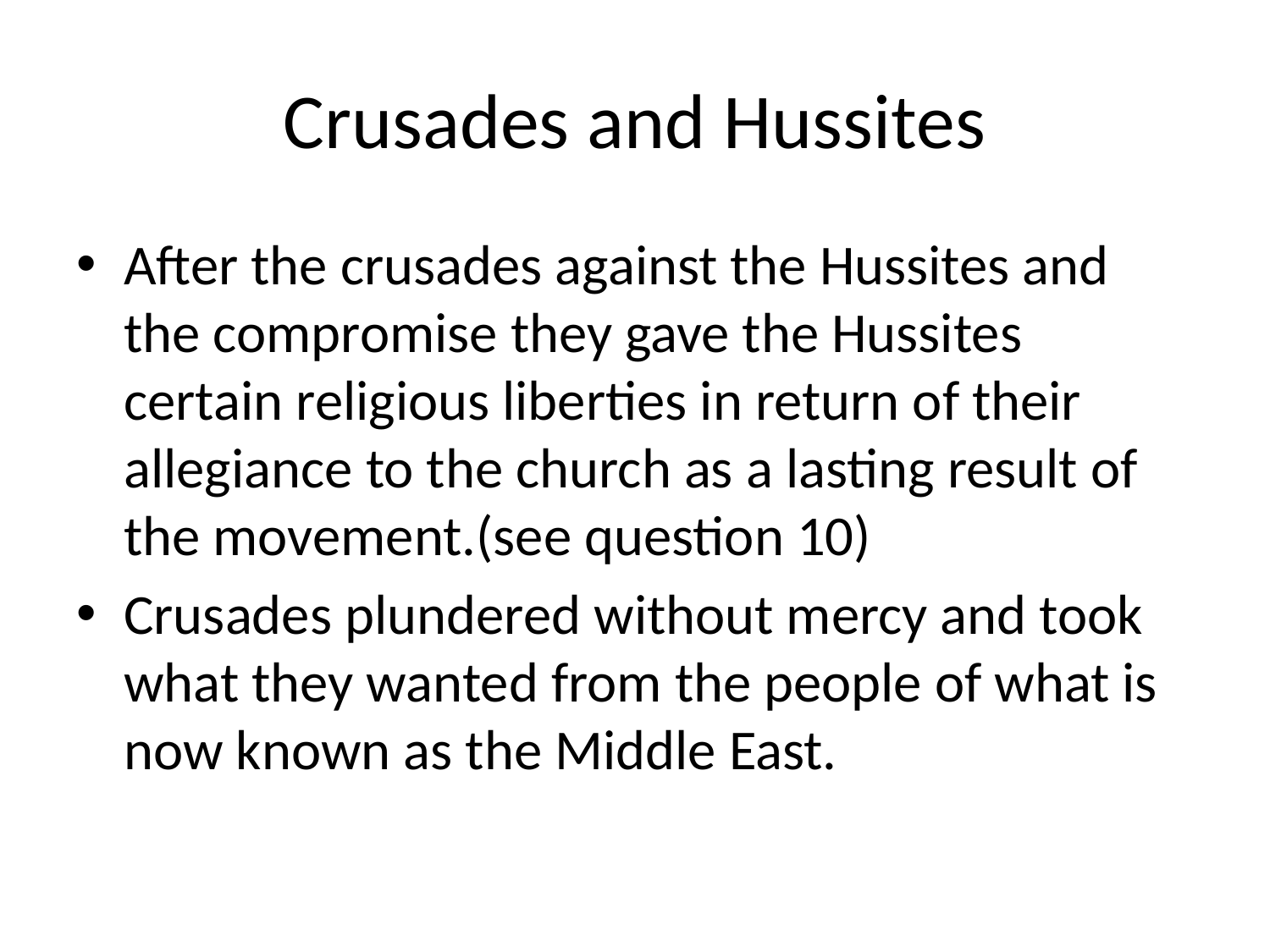

# Crusades and Hussites
After the crusades against the Hussites and the compromise they gave the Hussites certain religious liberties in return of their allegiance to the church as a lasting result of the movement.(see question 10)
Crusades plundered without mercy and took what they wanted from the people of what is now known as the Middle East.